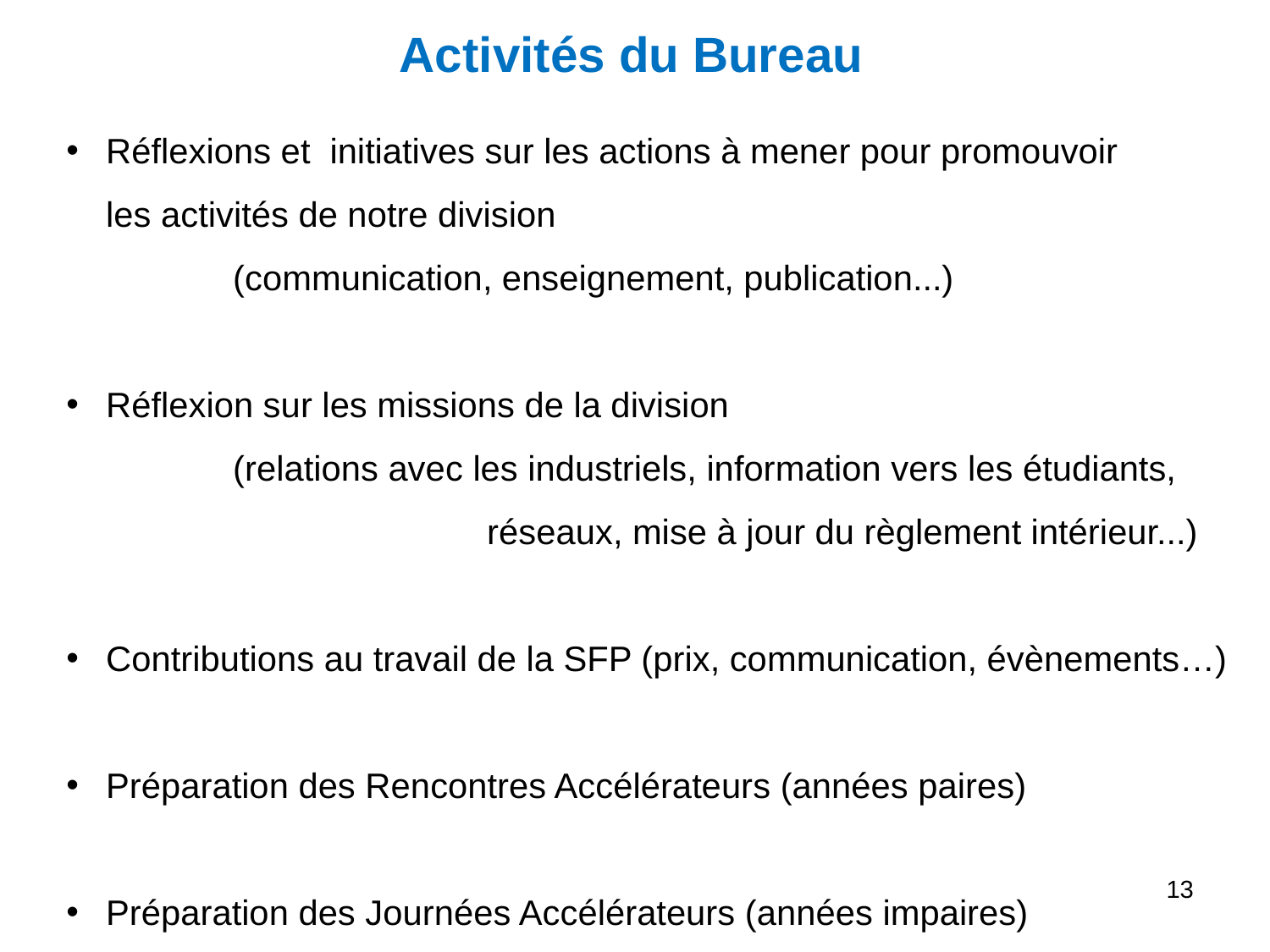

Activités du Bureau
Réflexions et  initiatives sur les actions à mener pour promouvoir
les activités de notre division
	(communication, enseignement, publication...)

Réflexion sur les missions de la division
	(relations avec les industriels, information vers les étudiants,
			réseaux, mise à jour du règlement intérieur...)

Contributions au travail de la SFP (prix, communication, évènements…)

Préparation des Rencontres Accélérateurs (années paires)

Préparation des Journées Accélérateurs (années impaires)
13